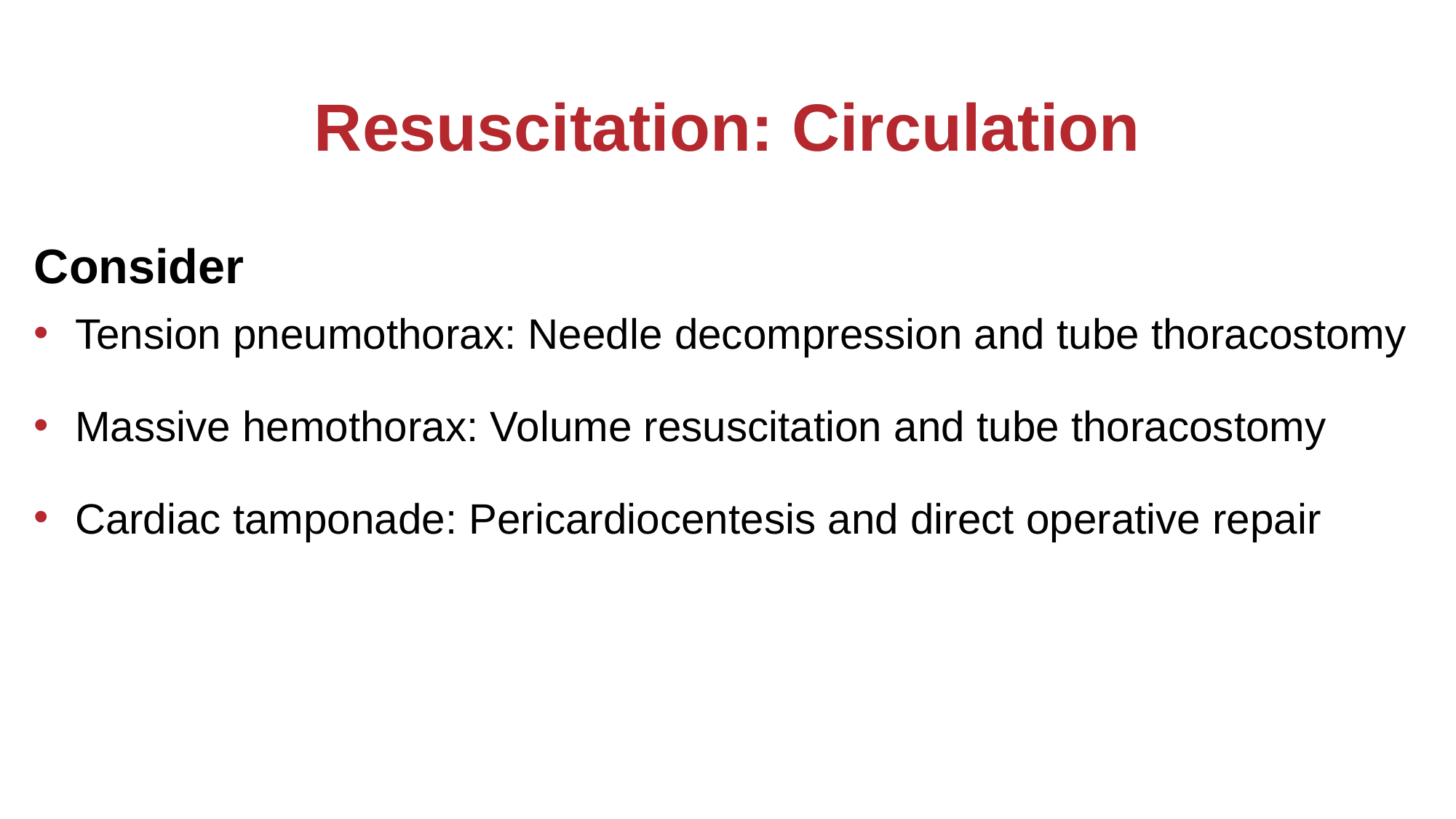

# Resuscitation: Circulation
Consider
Tension pneumothorax: Needle decompression and tube thoracostomy

Massive hemothorax: Volume resuscitation and tube thoracostomy

Cardiac tamponade: Pericardiocentesis and direct operative repair